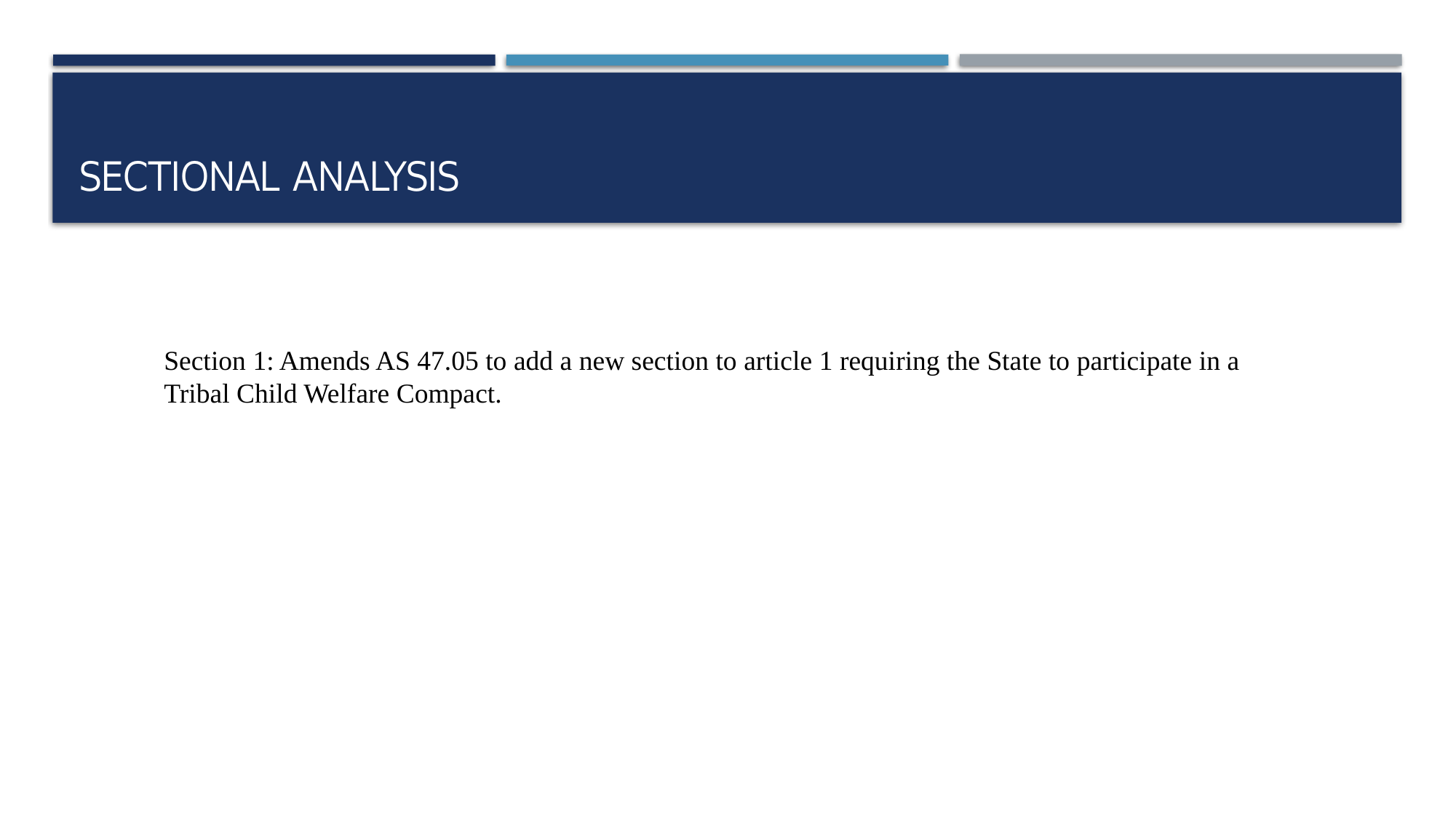

# Sectional Analysis
Section 1: Amends AS 47.05 to add a new section to article 1 requiring the State to participate in a Tribal Child Welfare Compact.